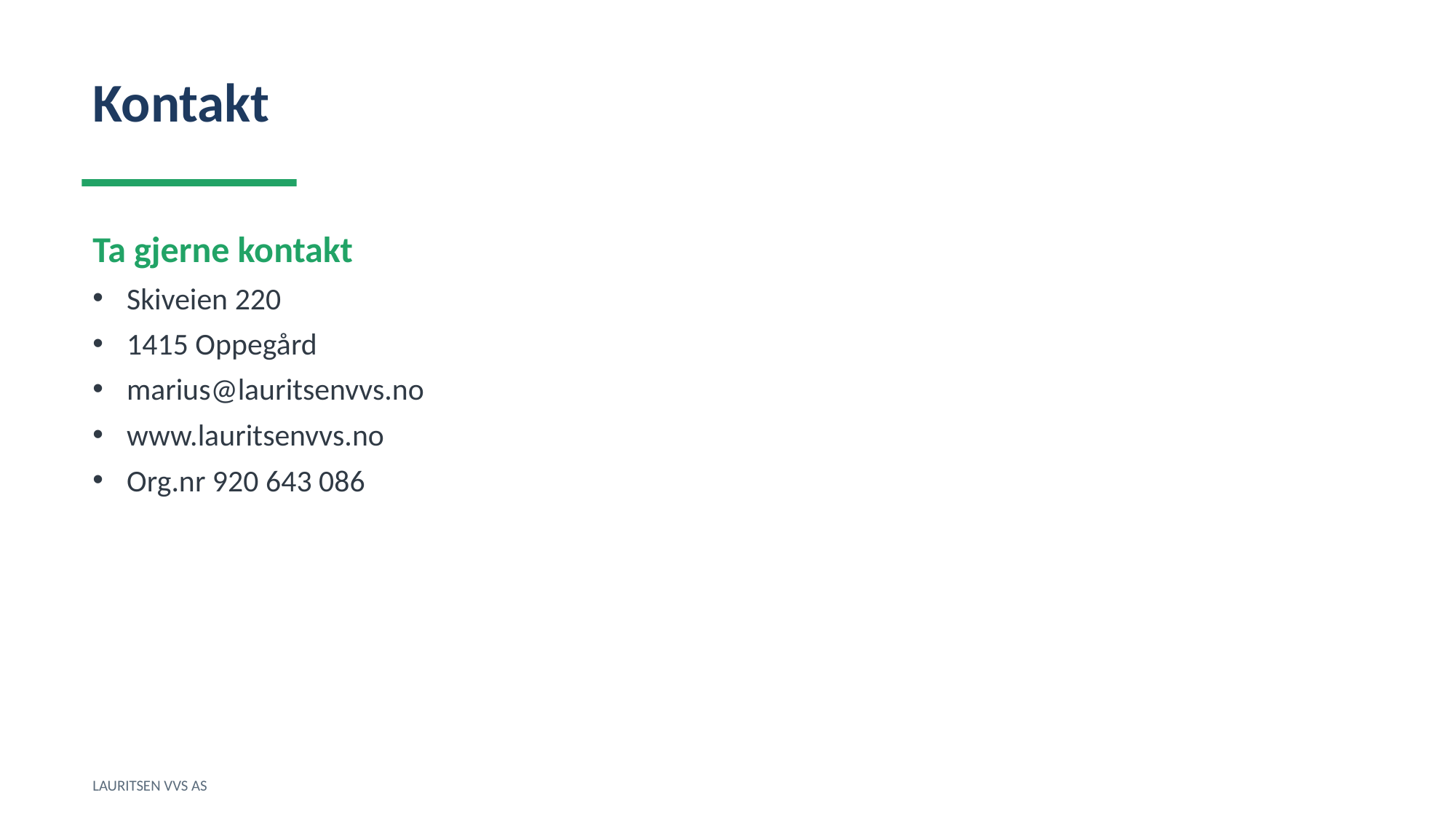

Kontakt

Ta gjerne kontakt
Skiveien 220
1415 Oppegård
marius@lauritsenvvs.no
www.lauritsenvvs.no
Org.nr 920 643 086
LAURITSEN VVS AS